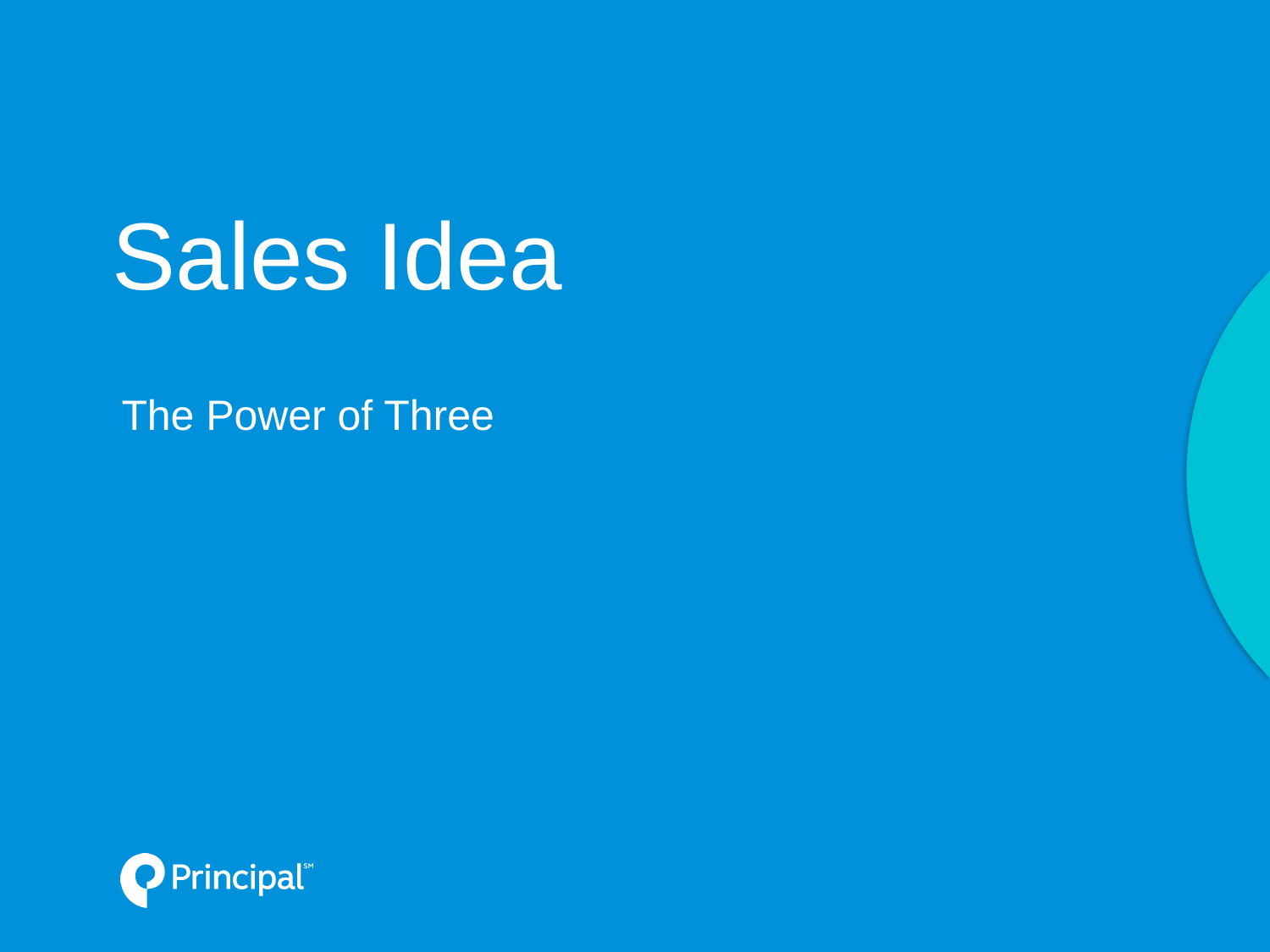

# Sales Idea
The Power of Three